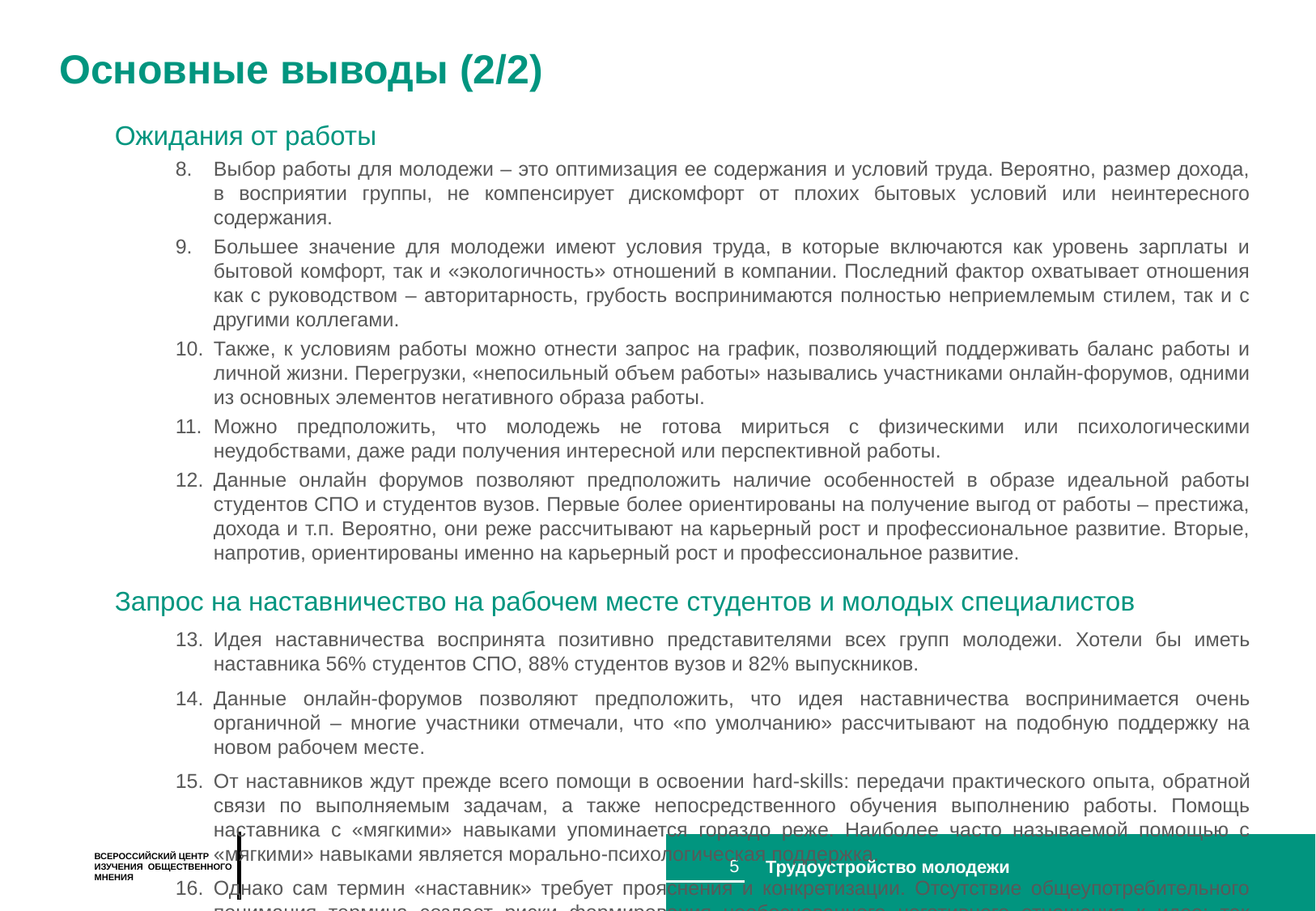

Основные выводы (2/2)
Ожидания от работы
Выбор работы для молодежи – это оптимизация ее содержания и условий труда. Вероятно, размер дохода, в восприятии группы, не компенсирует дискомфорт от плохих бытовых условий или неинтересного содержания.
Большее значение для молодежи имеют условия труда, в которые включаются как уровень зарплаты и бытовой комфорт, так и «экологичность» отношений в компании. Последний фактор охватывает отношения как с руководством – авторитарность, грубость воспринимаются полностью неприемлемым стилем, так и с другими коллегами.
Также, к условиям работы можно отнести запрос на график, позволяющий поддерживать баланс работы и личной жизни. Перегрузки, «непосильный объем работы» назывались участниками онлайн-форумов, одними из основных элементов негативного образа работы.
Можно предположить, что молодежь не готова мириться с физическими или психологическими неудобствами, даже ради получения интересной или перспективной работы.
Данные онлайн форумов позволяют предположить наличие особенностей в образе идеальной работы студентов СПО и студентов вузов. Первые более ориентированы на получение выгод от работы – престижа, дохода и т.п. Вероятно, они реже рассчитывают на карьерный рост и профессиональное развитие. Вторые, напротив, ориентированы именно на карьерный рост и профессиональное развитие.
Запрос на наставничество на рабочем месте студентов и молодых специалистов
Идея наставничества воспринята позитивно представителями всех групп молодежи. Хотели бы иметь наставника 56% студентов СПО, 88% студентов вузов и 82% выпускников.
Данные онлайн-форумов позволяют предположить, что идея наставничества воспринимается очень органичной – многие участники отмечали, что «по умолчанию» рассчитывают на подобную поддержку на новом рабочем месте.
От наставников ждут прежде всего помощи в освоении hard-skills: передачи практического опыта, обратной связи по выполняемым задачам, а также непосредственного обучения выполнению работы. Помощь наставника с «мягкими» навыками упоминается гораздо реже. Наиболее часто называемой помощью с «мягкими» навыками является морально-психологическая поддержка.
Однако сам термин «наставник» требует прояснения и конкретизации. Отсутствие общеупотребительного понимания термина создает риски формирования необоснованного негативного отношения к идее: так некоторые участники понимали под наставников дополнительного контролера, который будет оценивать их работу.
5